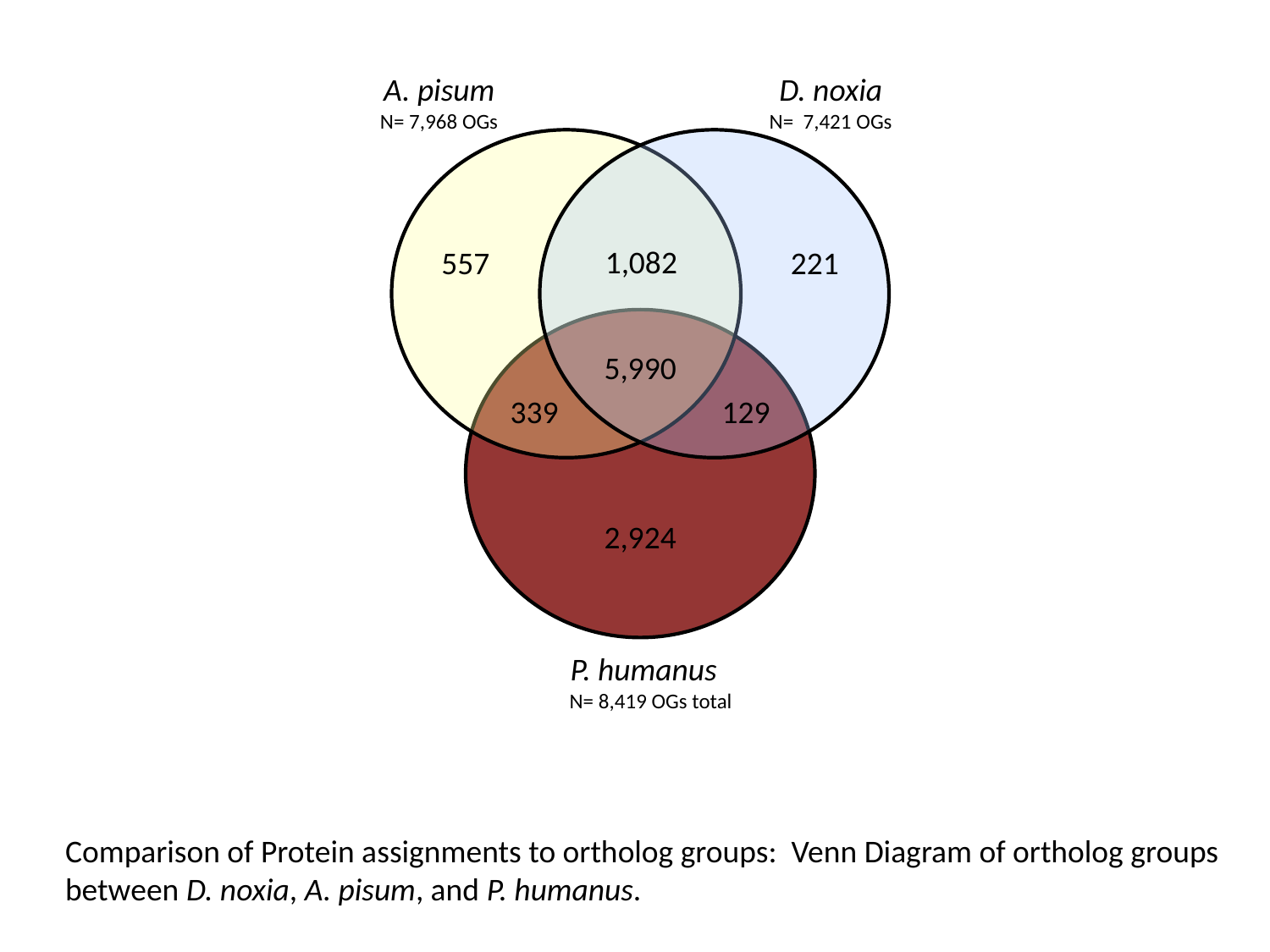

A. pisum
N= 7,968 OGs
D. noxia
N=  7,421 OGs

1,082
557
221

5,990
339
129
2,924
P. humanus
N= 8,419 OGs total
Comparison of Protein assignments to ortholog groups:  Venn Diagram of ortholog groups between D. noxia, A. pisum, and P. humanus.